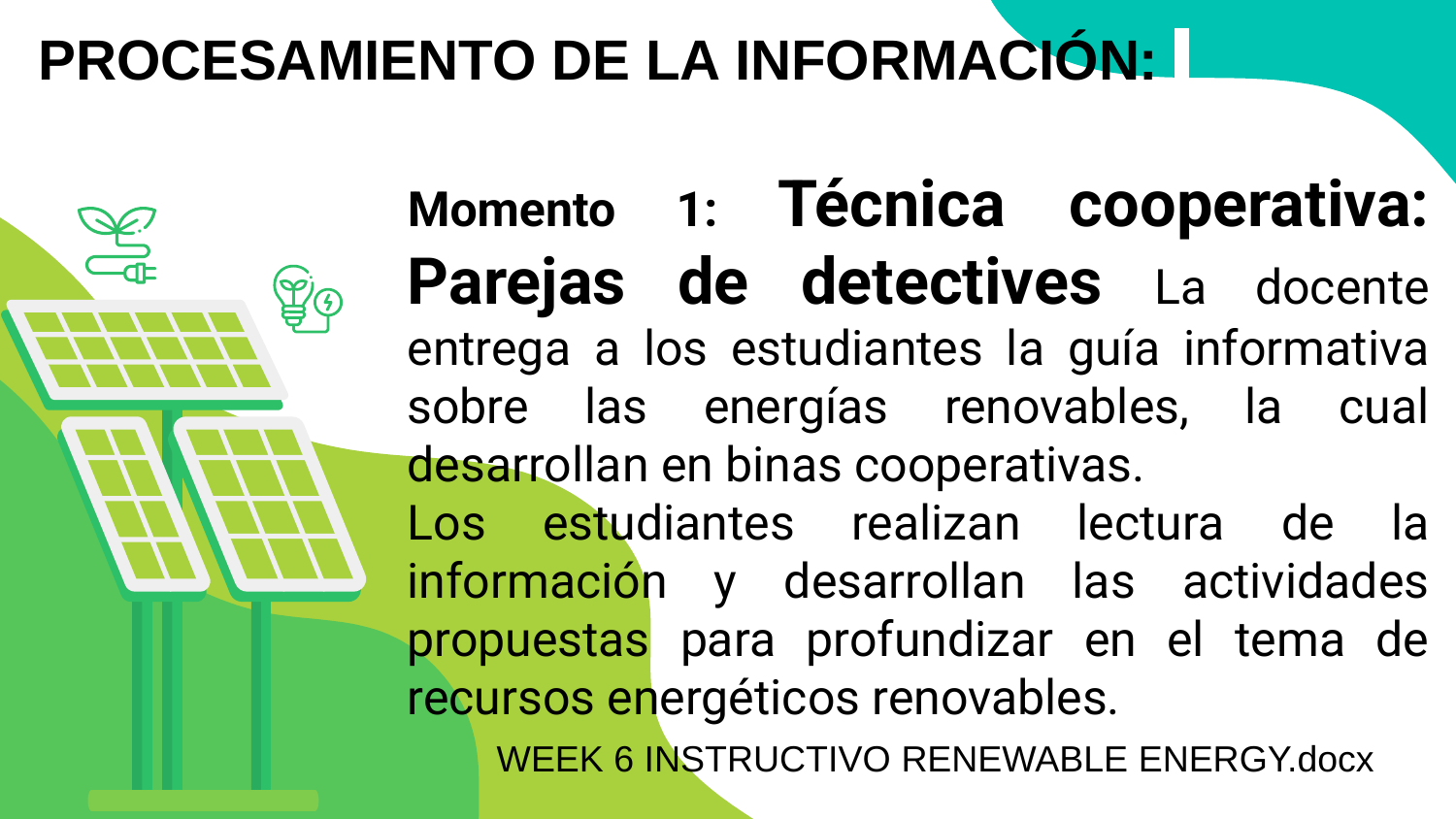

# PROCESAMIENTO DE LA INFORMACIÓN:
Momento 1: Técnica cooperativa: Parejas de detectives La docente entrega a los estudiantes la guía informativa sobre las energías renovables, la cual desarrollan en binas cooperativas.
Los estudiantes realizan lectura de la información y desarrollan las actividades propuestas para profundizar en el tema de recursos energéticos renovables.

WEEK 6 INSTRUCTIVO RENEWABLE ENERGY.docx